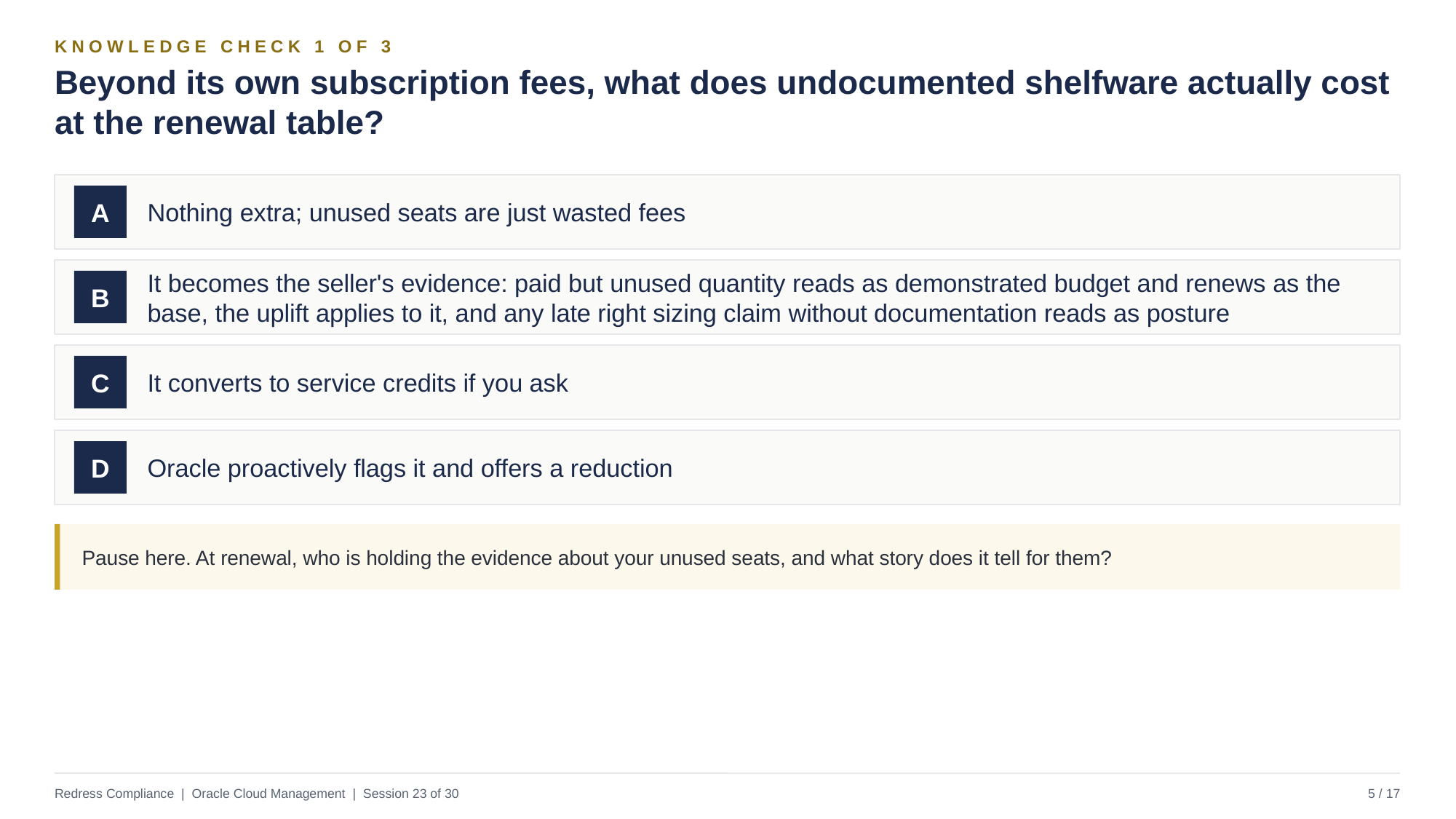

KNOWLEDGE CHECK 1 OF 3
Beyond its own subscription fees, what does undocumented shelfware actually cost at the renewal table?

Nothing extra; unused seats are just wasted fees

A

It becomes the seller's evidence: paid but unused quantity reads as demonstrated budget and renews as the base, the uplift applies to it, and any late right sizing claim without documentation reads as posture

B

It converts to service credits if you ask

C

Oracle proactively flags it and offers a reduction

D

Pause here. At renewal, who is holding the evidence about your unused seats, and what story does it tell for them?

Redress Compliance  |  Oracle Cloud Management  |  Session 23 of 30
5 / 17